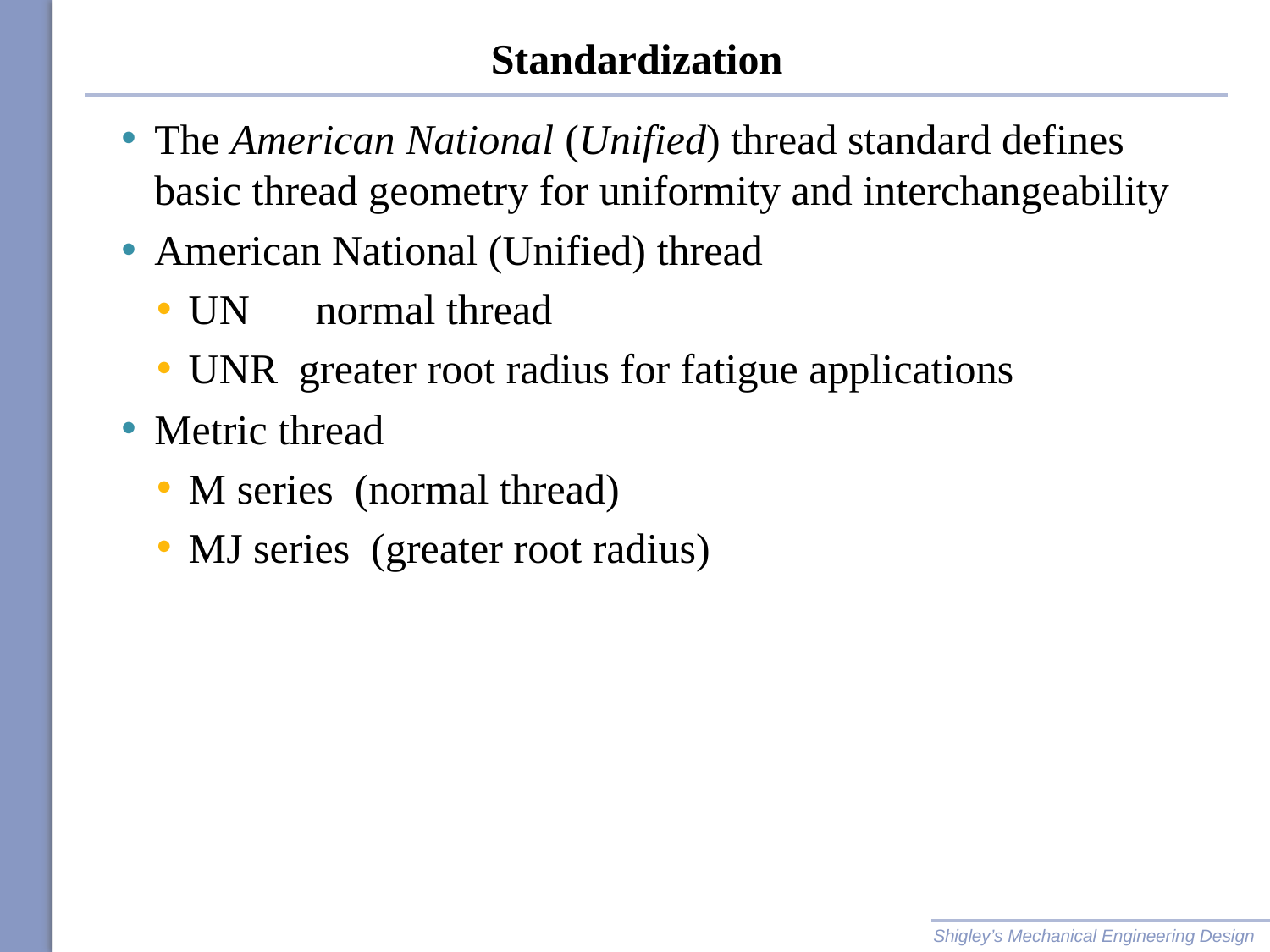

# Standardization
The American National (Unified) thread standard defines basic thread geometry for uniformity and interchangeability
American National (Unified) thread
UN	normal thread
UNR  greater root radius for fatigue applications
Metric thread
M series  (normal thread)
MJ series  (greater root radius)
Shigley’s Mechanical Engineering Design